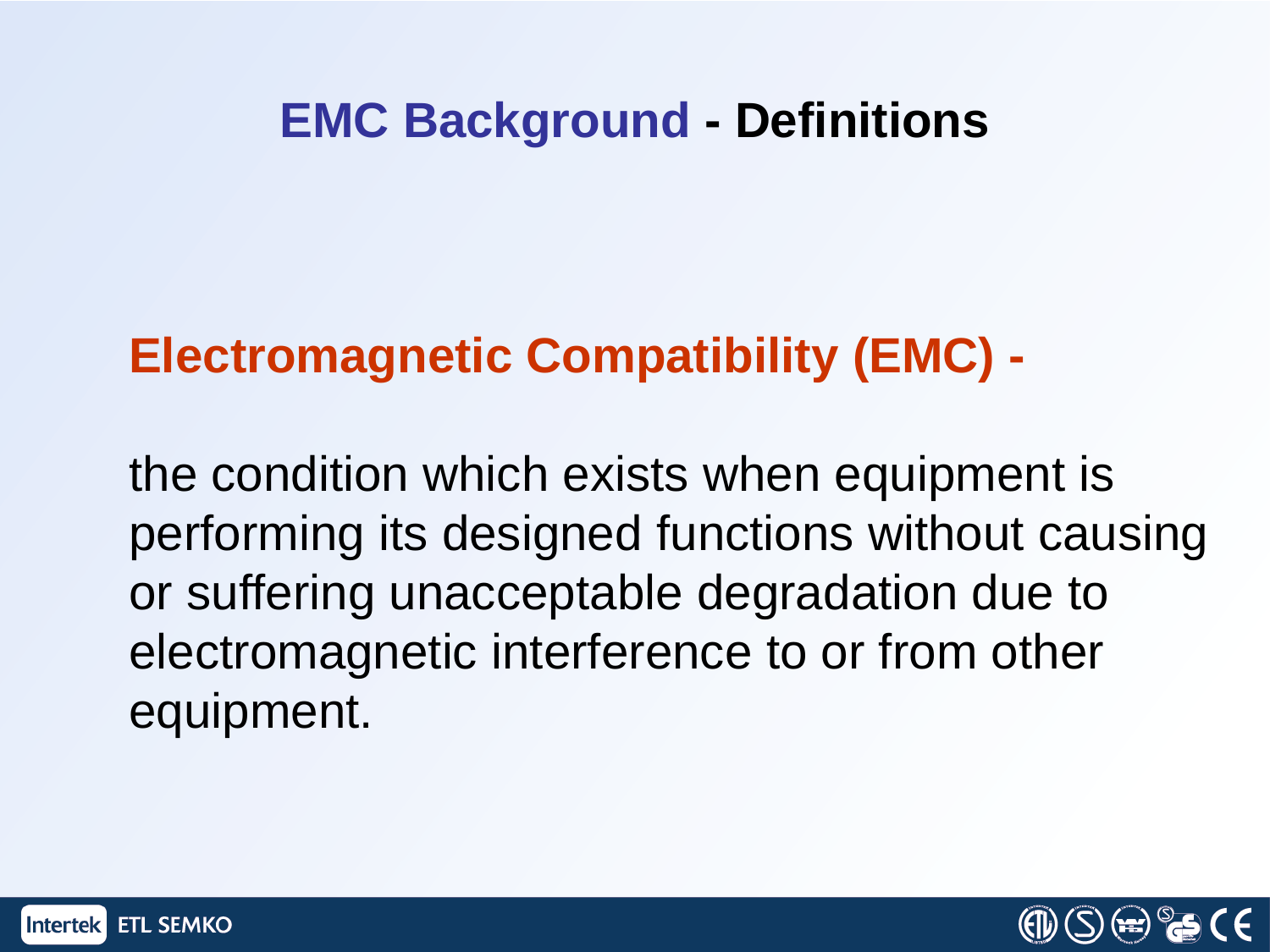

# EMC Background - Definitions
Electromagnetic Compatibility (EMC) -

the condition which exists when equipment is
performing its designed functions without causing
or suffering unacceptable degradation due to
electromagnetic interference to or from other
equipment.